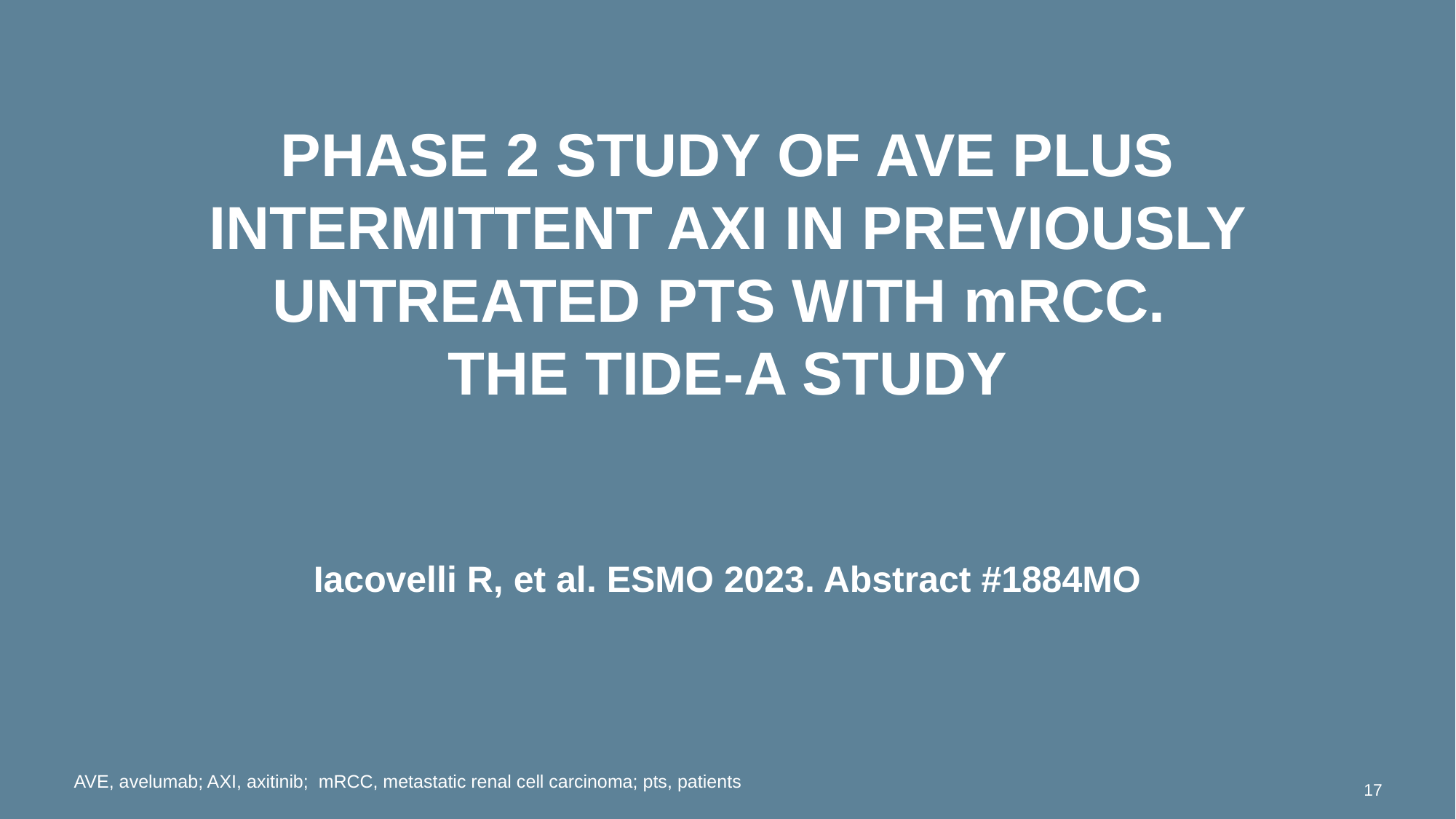

# PHASE 2 STUDY OF AVE PLUS INTERMITTENT AXI IN PREVIOUSLY UNTREATED PTS WITH mRCC. THE TIDE-A STUDY
Iacovelli R, et al. ESMO 2023. Abstract #1884MO

AVE, avelumab; AXI, axitinib;  mRCC, metastatic renal cell carcinoma; pts, patients
17